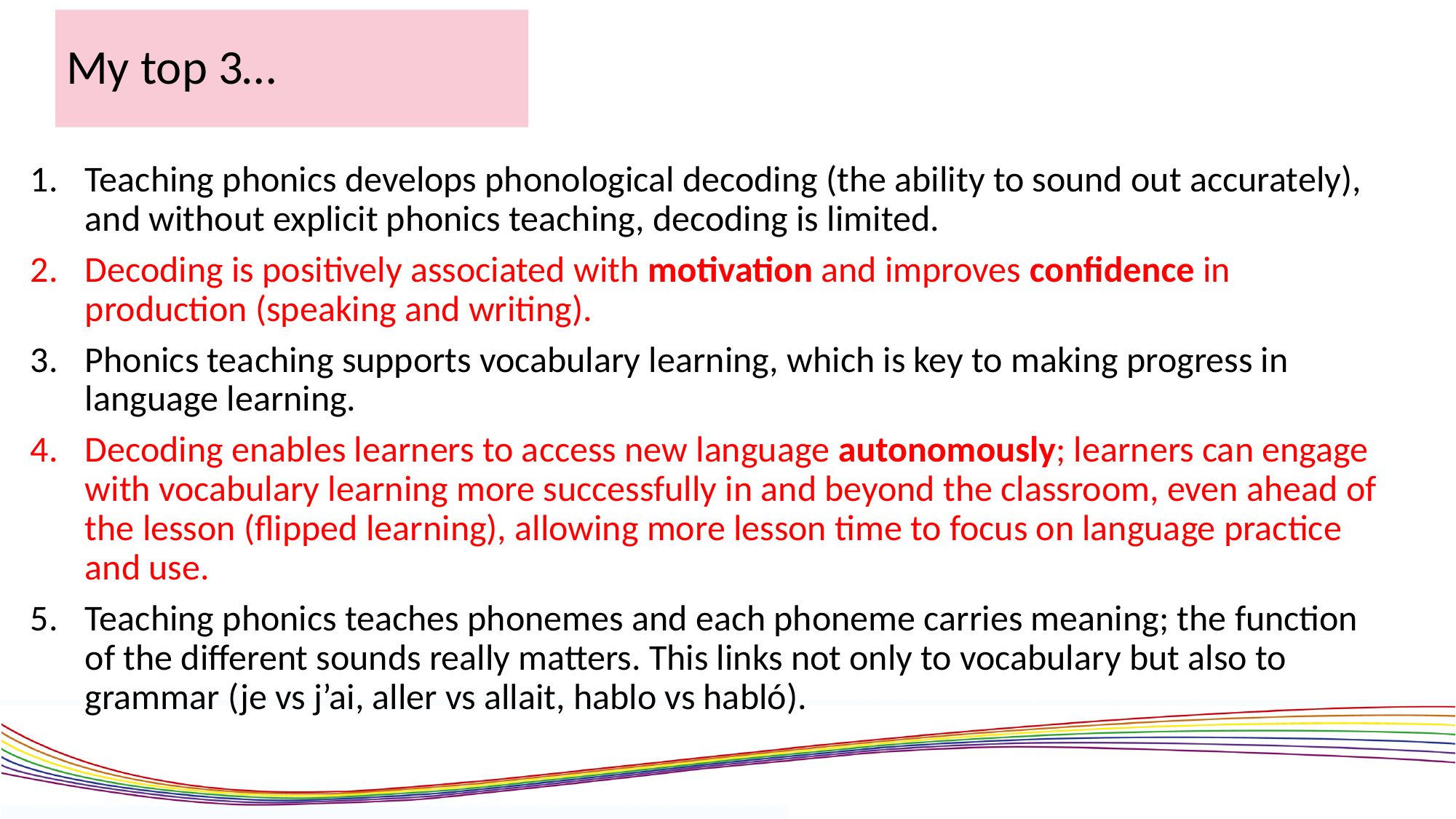

# My top 3…
Teaching phonics develops phonological decoding (the ability to sound out accurately), and without explicit phonics teaching, decoding is limited.
Decoding is positively associated with motivation and improves confidence in production (speaking and writing).
Phonics teaching supports vocabulary learning, which is key to making progress in language learning.
Decoding enables learners to access new language autonomously; learners can engage with vocabulary learning more successfully in and beyond the classroom, even ahead of the lesson (flipped learning), allowing more lesson time to focus on language practice and use.
Teaching phonics teaches phonemes and each phoneme carries meaning; the function of the different sounds really matters. This links not only to vocabulary but also to grammar (je vs j’ai, aller vs allait, hablo vs habló).